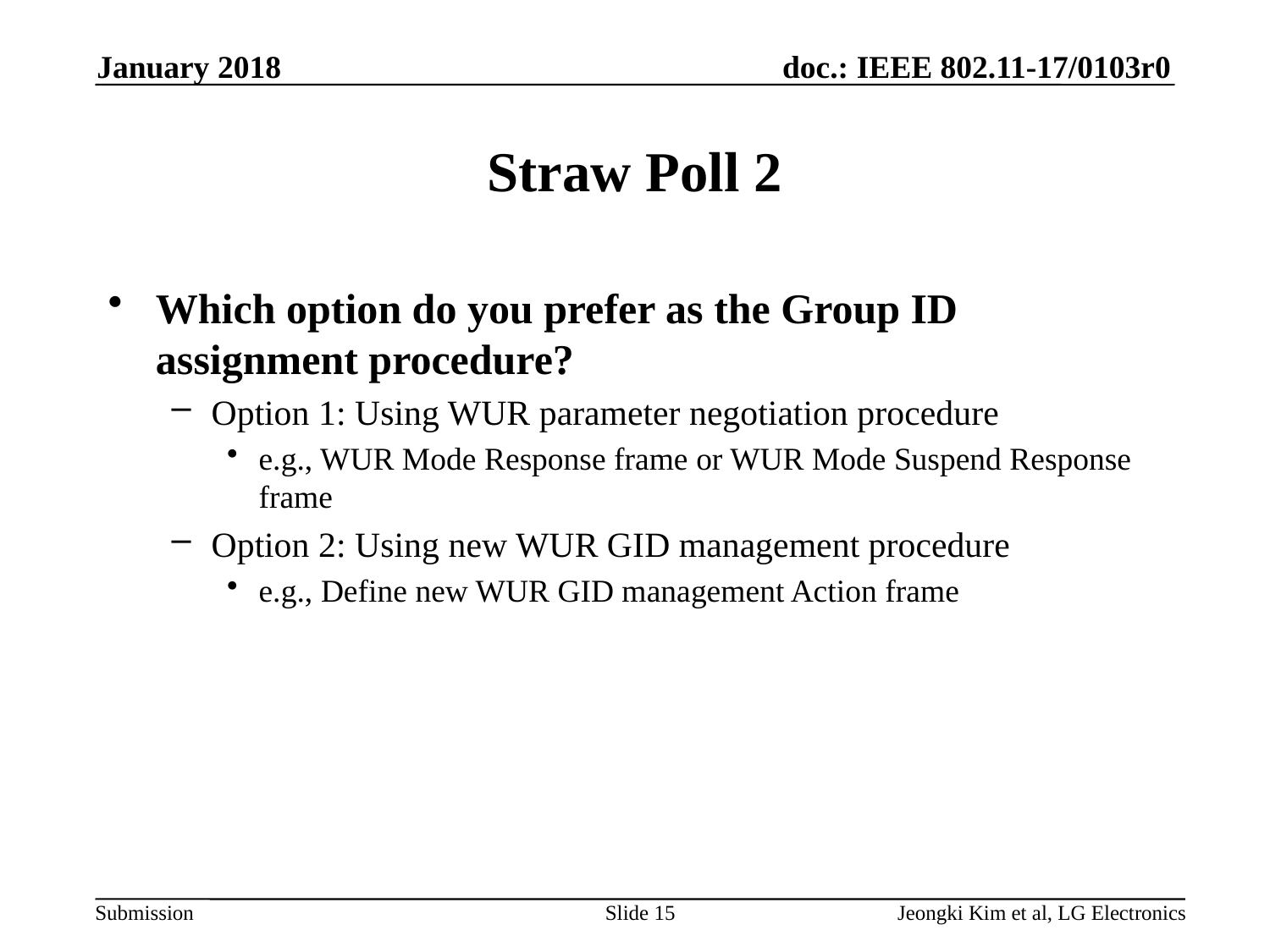

January 2018
# Straw Poll 2
Which option do you prefer as the Group ID assignment procedure?
Option 1: Using WUR parameter negotiation procedure
e.g., WUR Mode Response frame or WUR Mode Suspend Response frame
Option 2: Using new WUR GID management procedure
e.g., Define new WUR GID management Action frame

Slide 15
Jeongki Kim et al, LG Electronics